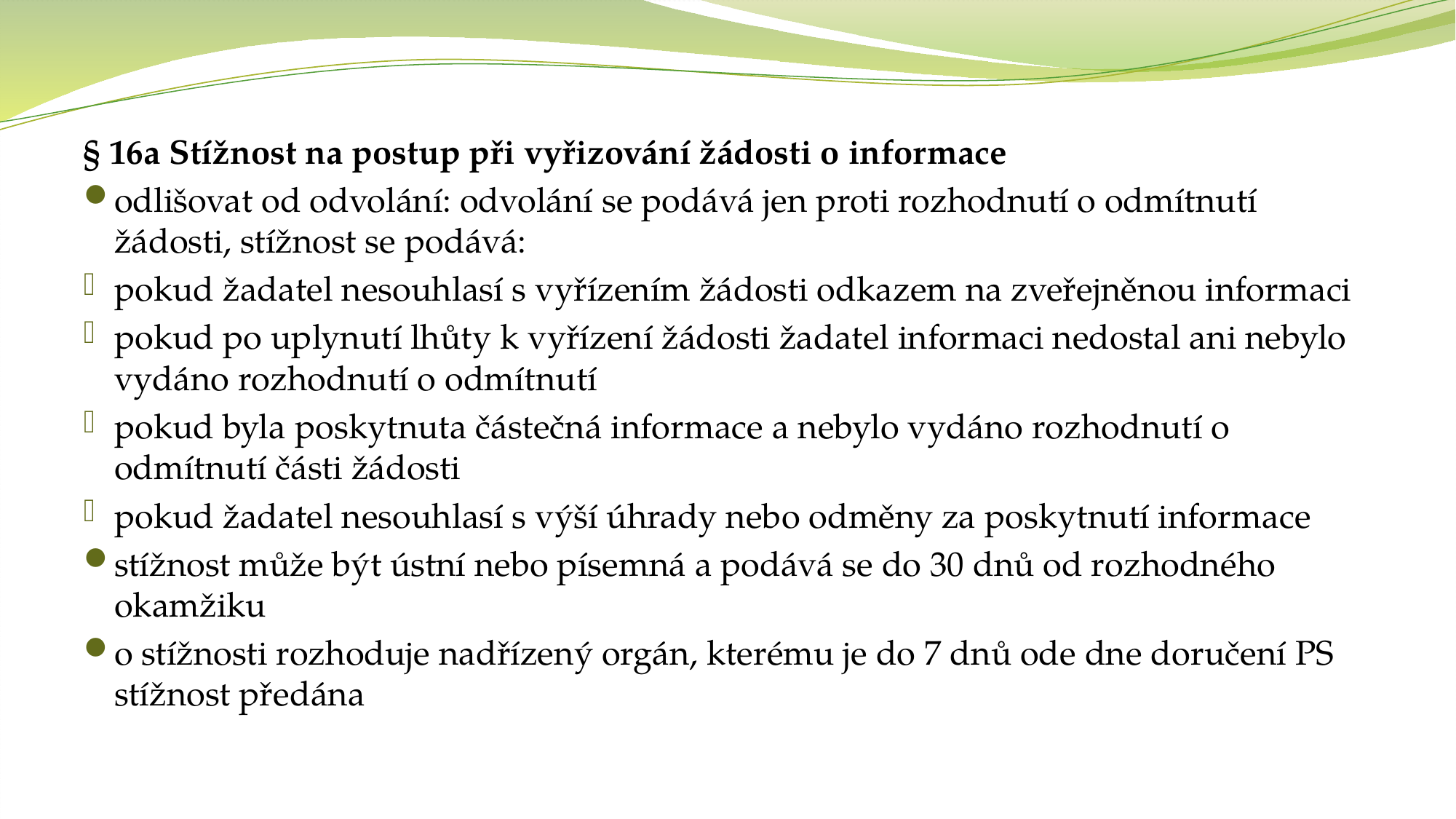

§ 16a Stížnost na postup při vyřizování žádosti o informace
odlišovat od odvolání: odvolání se podává jen proti rozhodnutí o odmítnutí žádosti, stížnost se podává:
pokud žadatel nesouhlasí s vyřízením žádosti odkazem na zveřejněnou informaci
pokud po uplynutí lhůty k vyřízení žádosti žadatel informaci nedostal ani nebylo vydáno rozhodnutí o odmítnutí
pokud byla poskytnuta částečná informace a nebylo vydáno rozhodnutí o odmítnutí části žádosti
pokud žadatel nesouhlasí s výší úhrady nebo odměny za poskytnutí informace
stížnost může být ústní nebo písemná a podává se do 30 dnů od rozhodného okamžiku
o stížnosti rozhoduje nadřízený orgán, kterému je do 7 dnů ode dne doručení PS stížnost předána